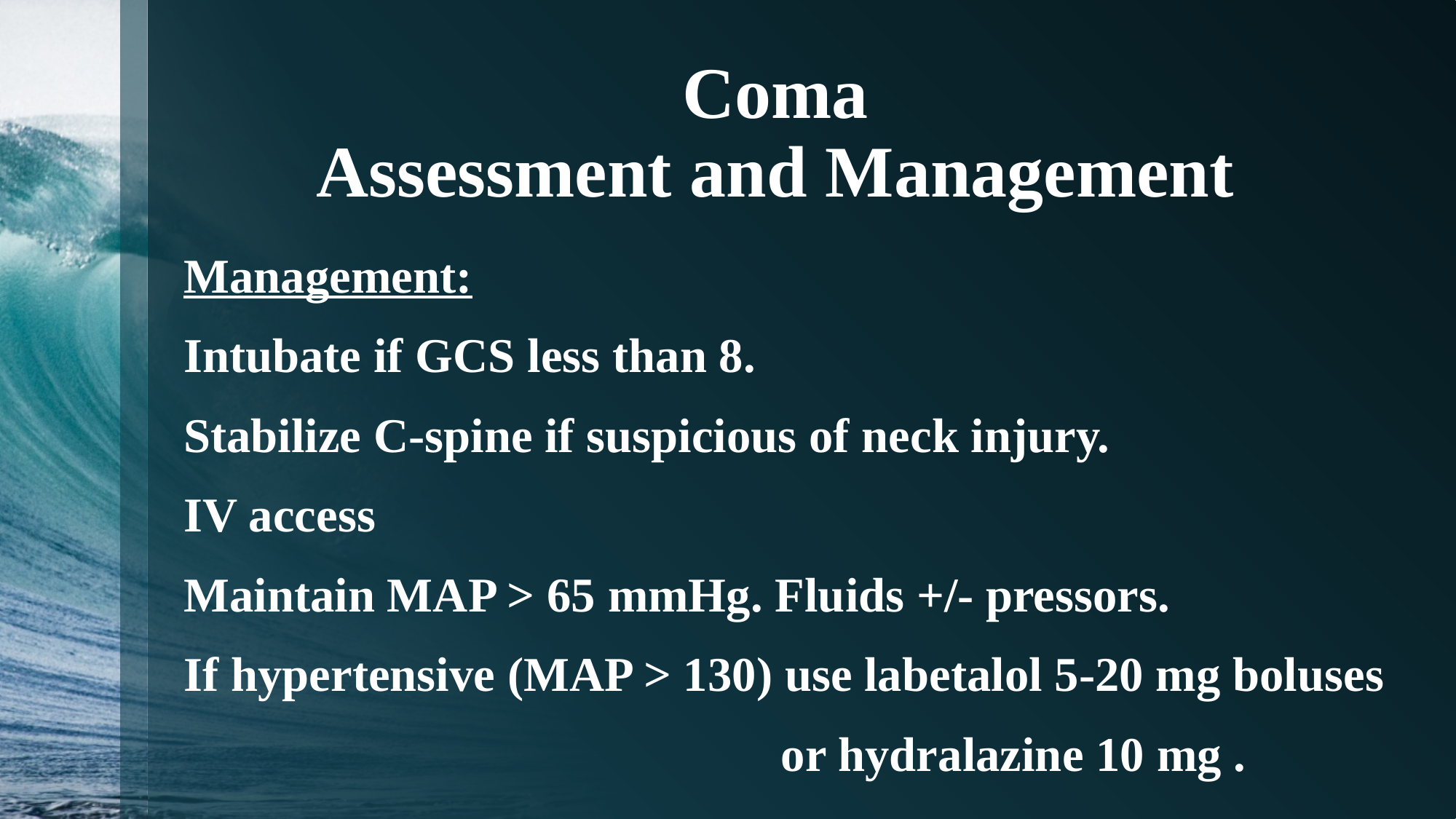

# Coma Assessment and Management
Management:
Intubate if GCS less than 8.
Stabilize C-spine if suspicious of neck injury.
IV access
Maintain MAP > 65 mmHg. Fluids +/- pressors.
If hypertensive (MAP > 130) use labetalol 5-20 mg boluses
                                                 or hydralazine 10 mg .